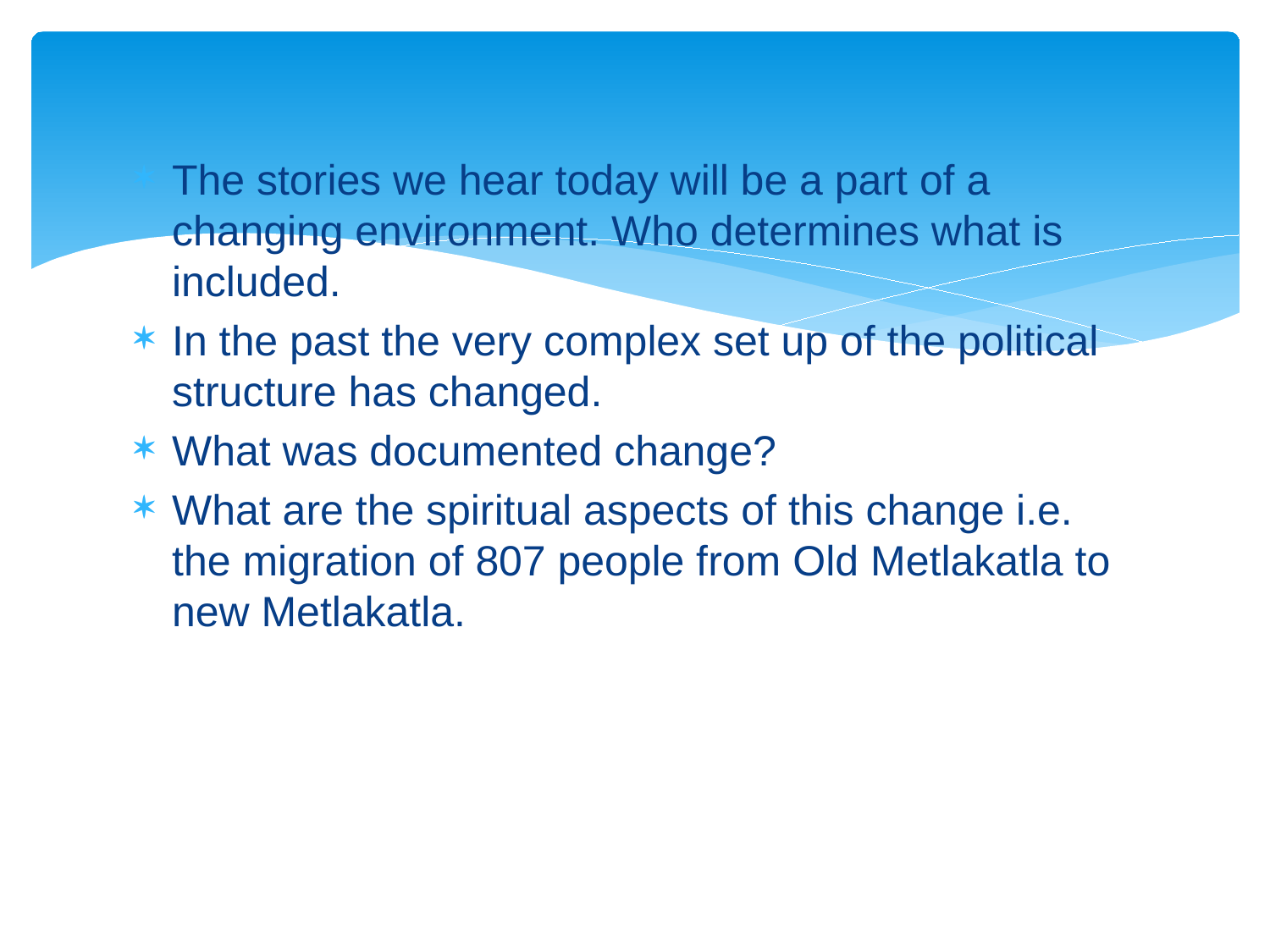

The stories we hear today will be a part of a changing environment. Who determines what is included.
In the past the very complex set up of the political structure has changed.
What was documented change?
What are the spiritual aspects of this change i.e. the migration of 807 people from Old Metlakatla to new Metlakatla.